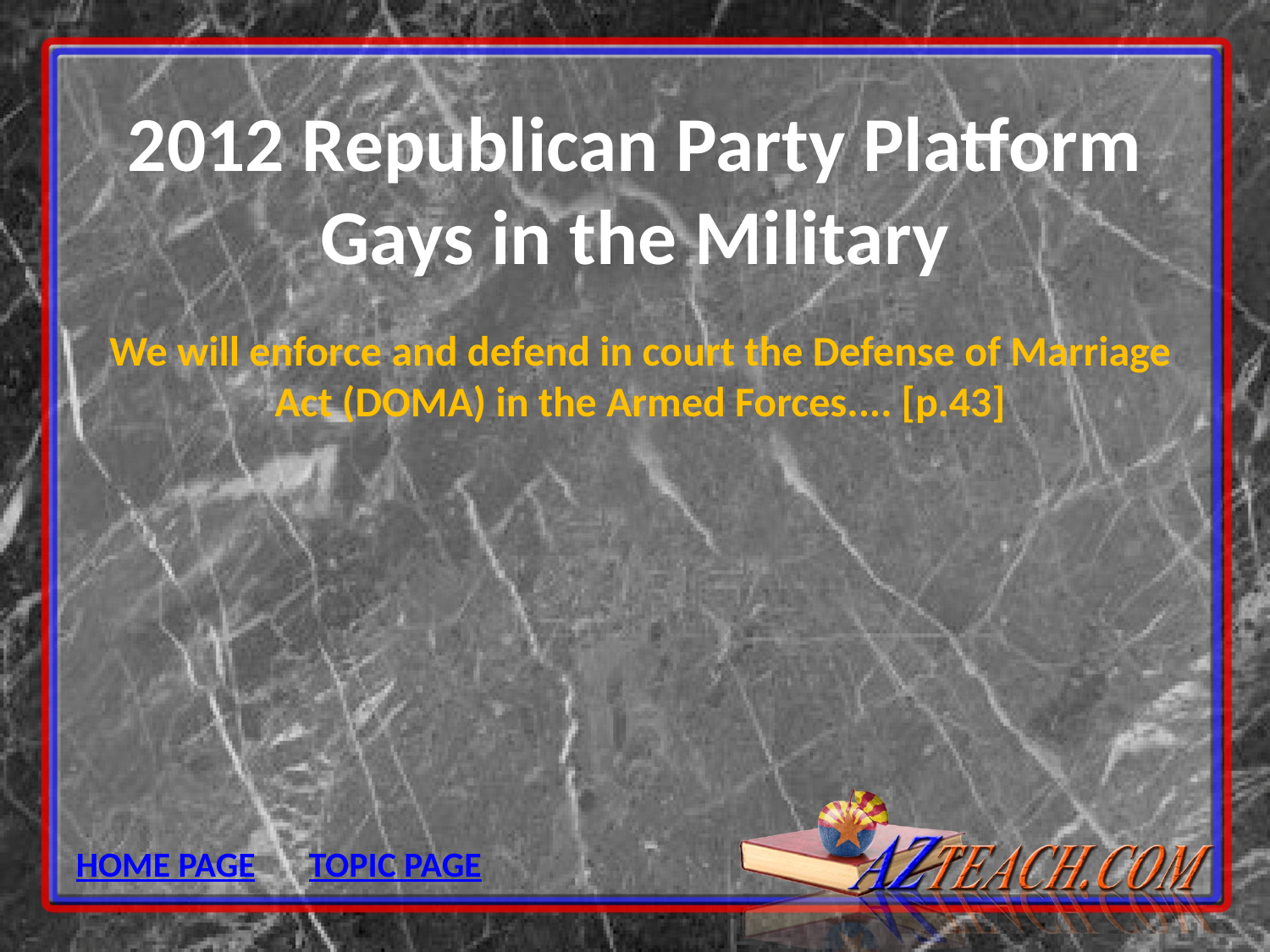

# 2012 Republican Party Platform Gays in the Military
We will enforce and defend in court the Defense of Marriage Act (DOMA) in the Armed Forces.... [p.43]
HOME PAGE
TOPIC PAGE